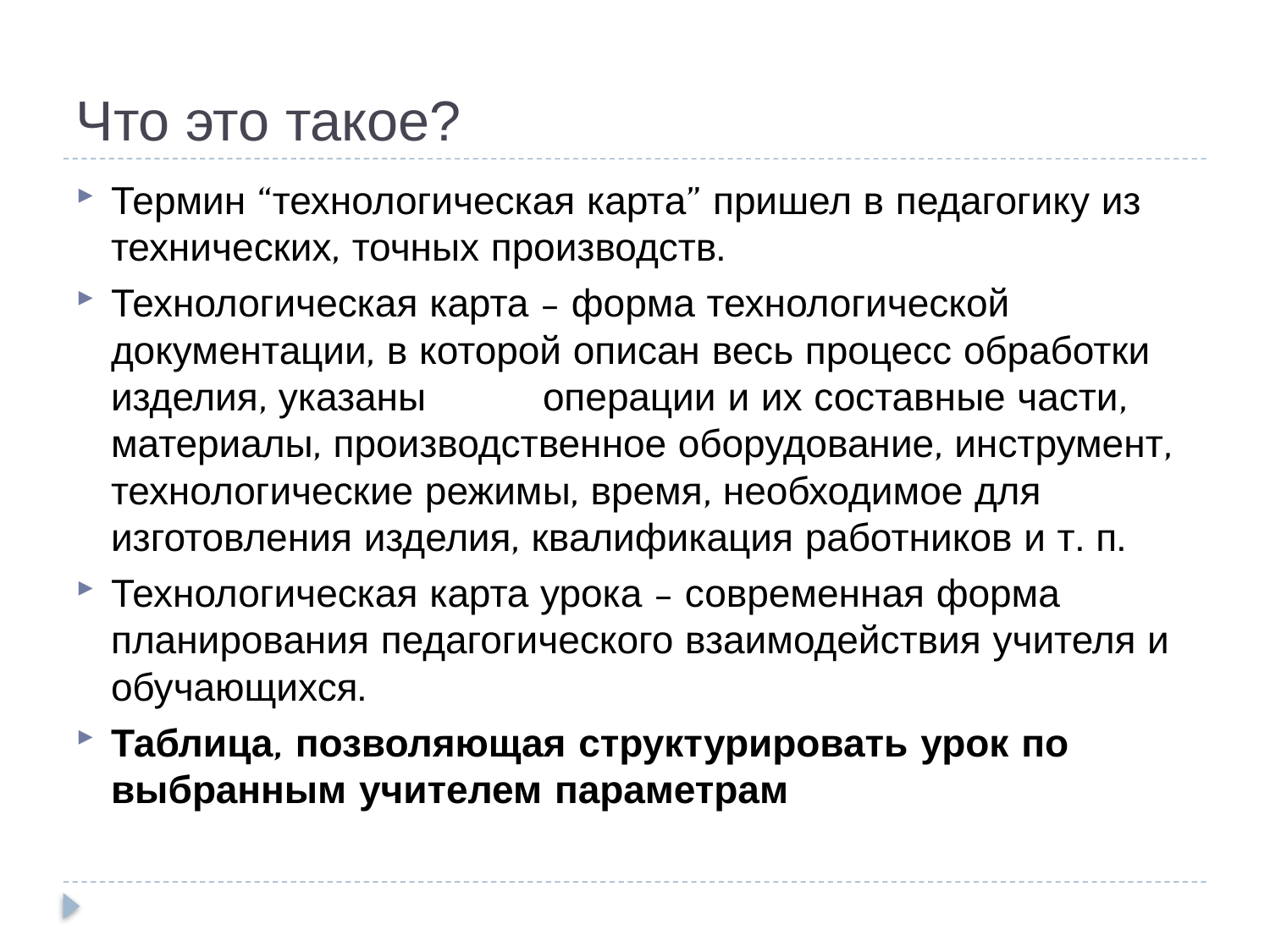

# Что это такое?
Термин “технологическая карта” пришел в педагогику из технических, точных производств.
Технологическая карта – форма технологической документации, в которой описан весь процесс обработки изделия, указаны 	операции и их составные части, материалы, производственное оборудование, инструмент, технологические режимы, время, необходимое для изготовления изделия, квалификация работников и т. п.
Технологическая карта урока – современная форма планирования педагогического взаимодействия учителя и обучающихся.
Таблица, позволяющая структурировать урок по выбранным учителем параметрам